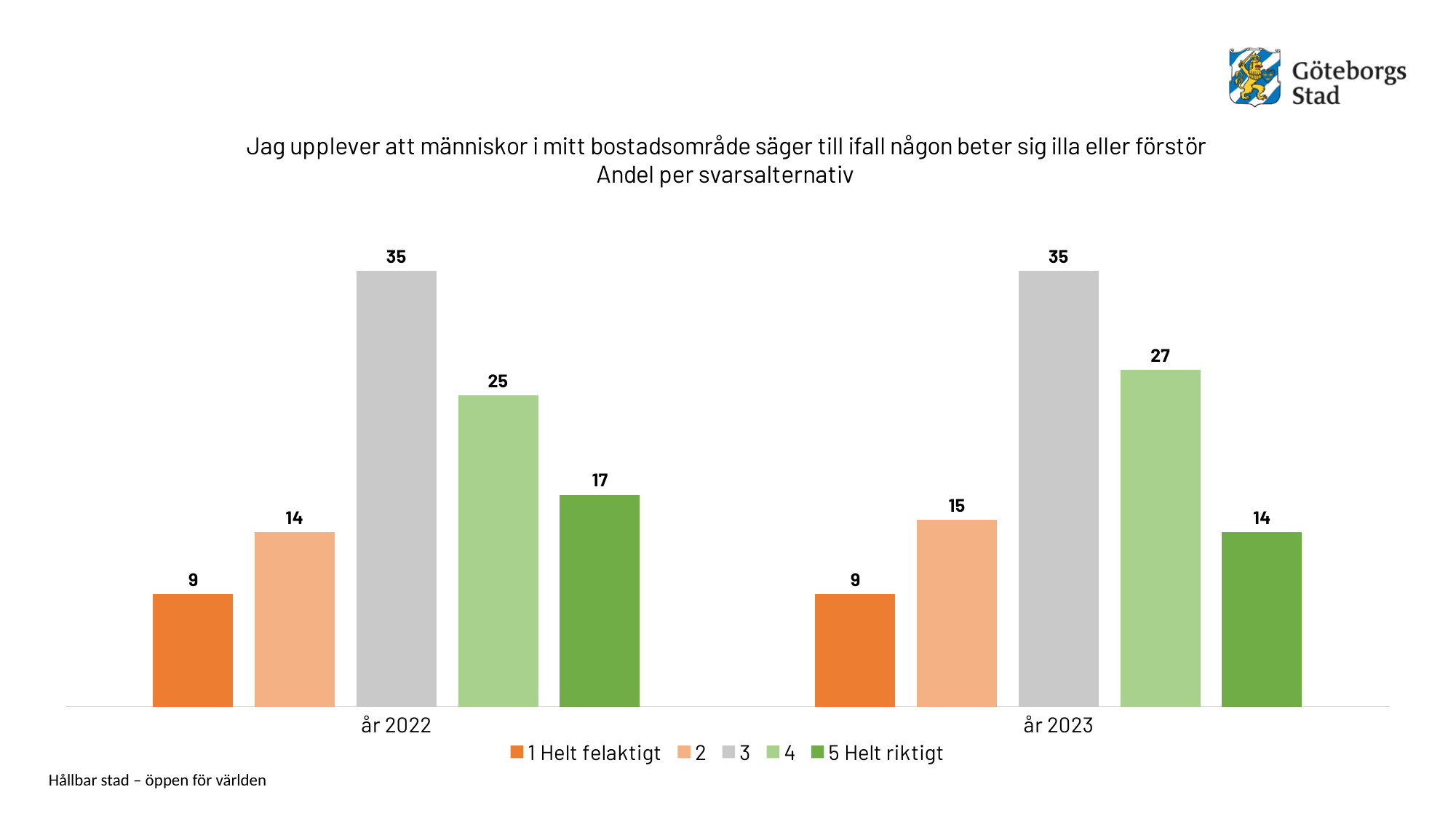

### Chart: Jag upplever att människor i mitt bostadsområde säger till ifall någon beter sig illa eller förstör Andel per svarsalternativ

| Category | 1 Helt felaktigt | 2 | 3 | 4 | 5 Helt riktigt |
|---|---|---|---|---|---|
| år 2022 | 9.0 | 14.0 | 35.0 | 25.0 | 17.0 |
| år 2023 | 9.0 | 15.0 | 35.0 | 27.0 | 14.0 |